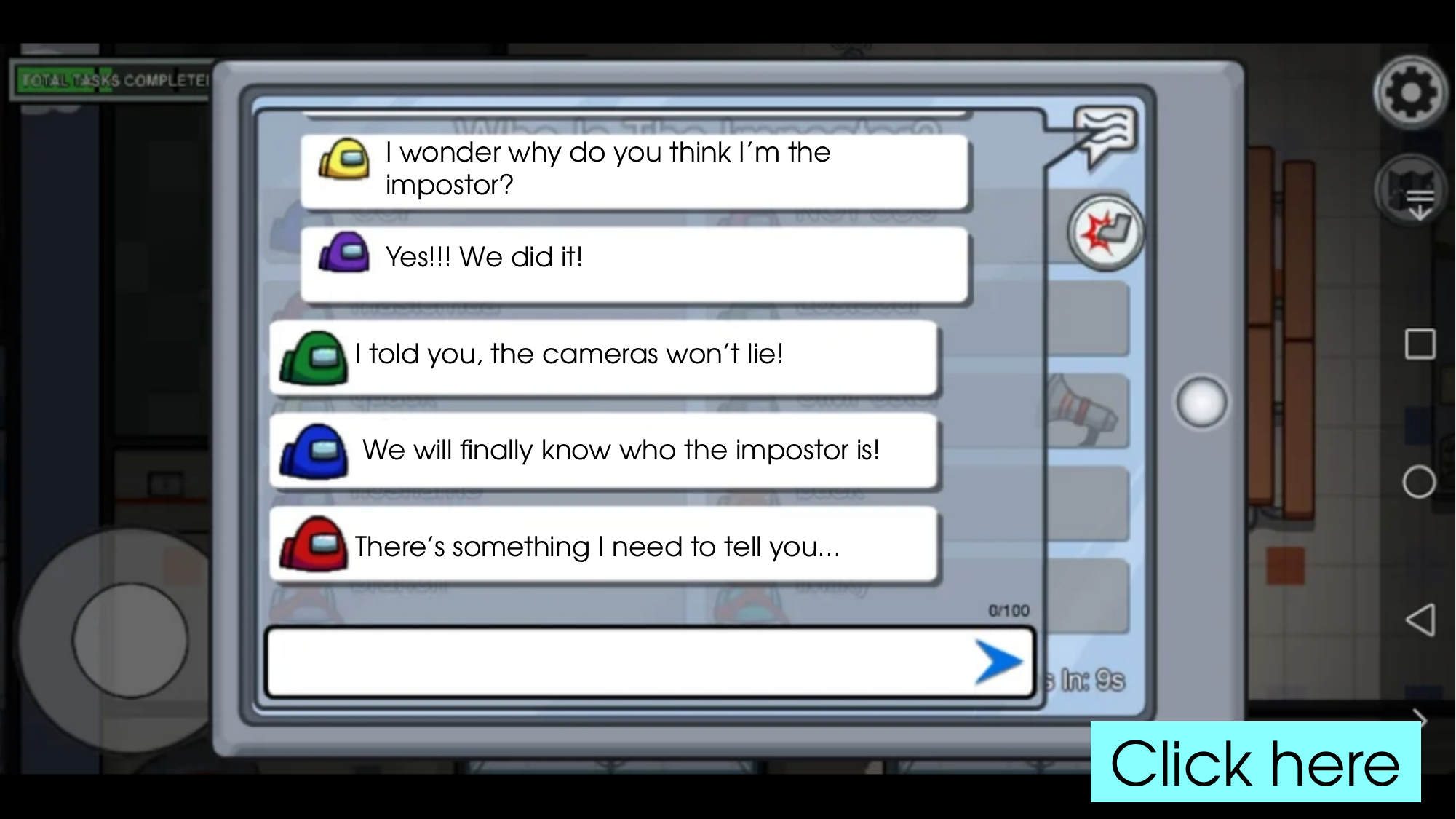

I wonder why do you think I’m the impostor?
Yes!!! We did it!
I told you, the cameras won’t lie!
We will finally know who the impostor is!
There’s something I need to tell you…
Click here